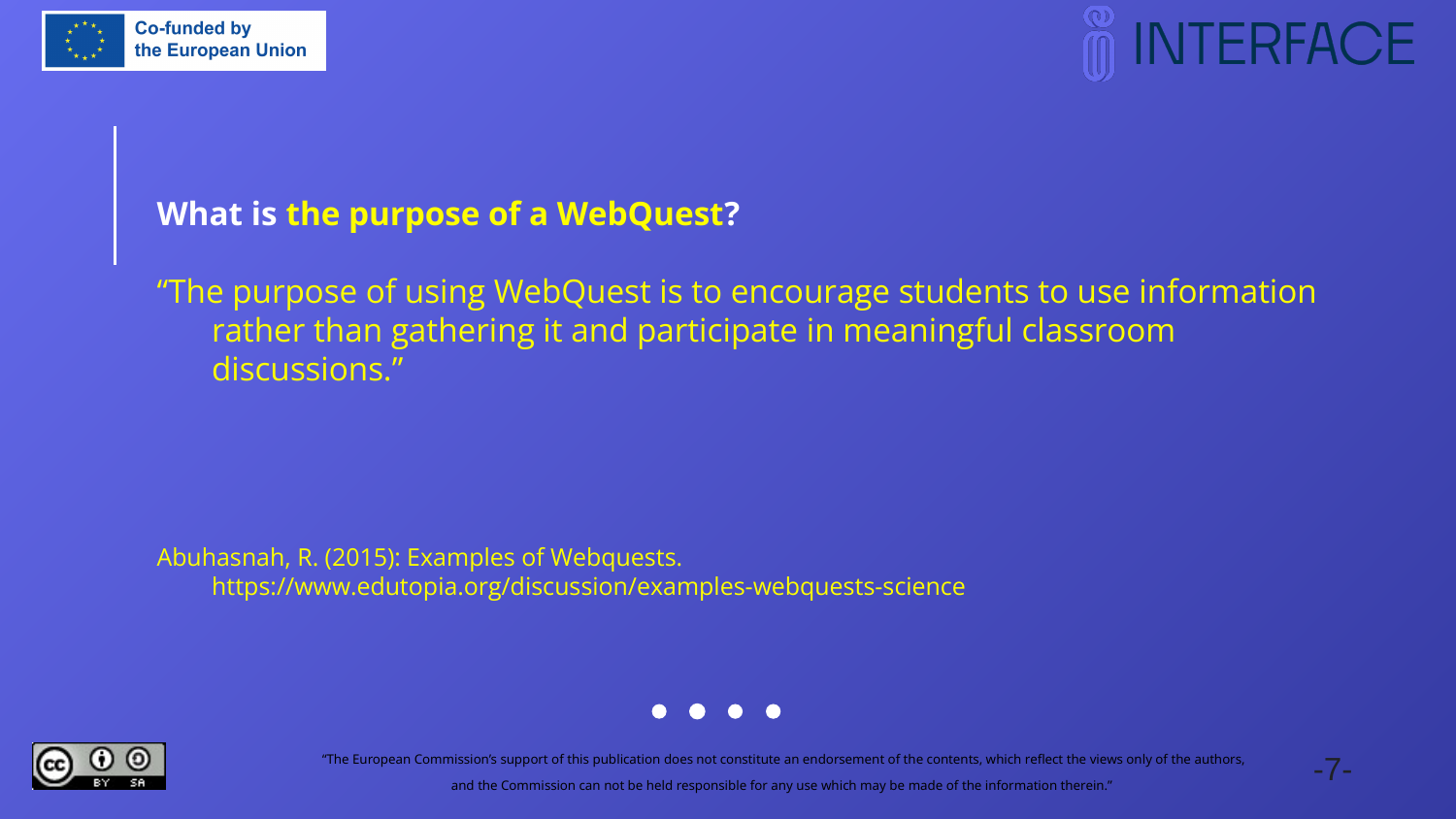

What is the purpose of a WebQuest?

“The purpose of using WebQuest is to encourage students to use information rather than gathering it and participate in meaningful classroom discussions.”

Abuhasnah, R. (2015): Examples of Webquests.
https://www.edutopia.org/discussion/examples-webquests-science